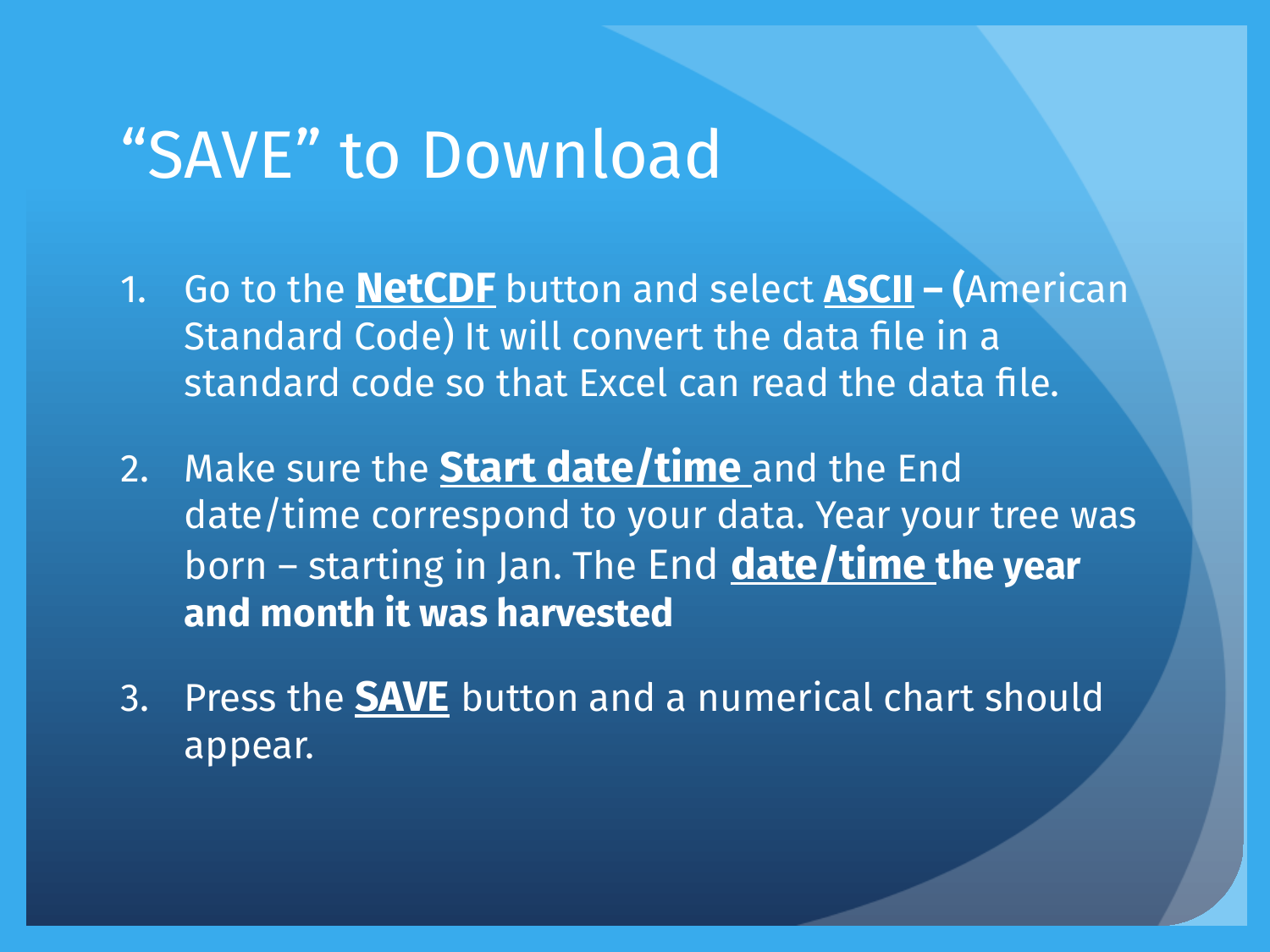

# “SAVE” to Download
Go to the NetCDF button and select ASCII – (American Standard Code) It will convert the data file in a standard code so that Excel can read the data file.
Make sure the Start date/time and the End date/time correspond to your data. Year your tree was born – starting in Jan. The End date/time the year and month it was harvested
Press the SAVE button and a numerical chart should appear.